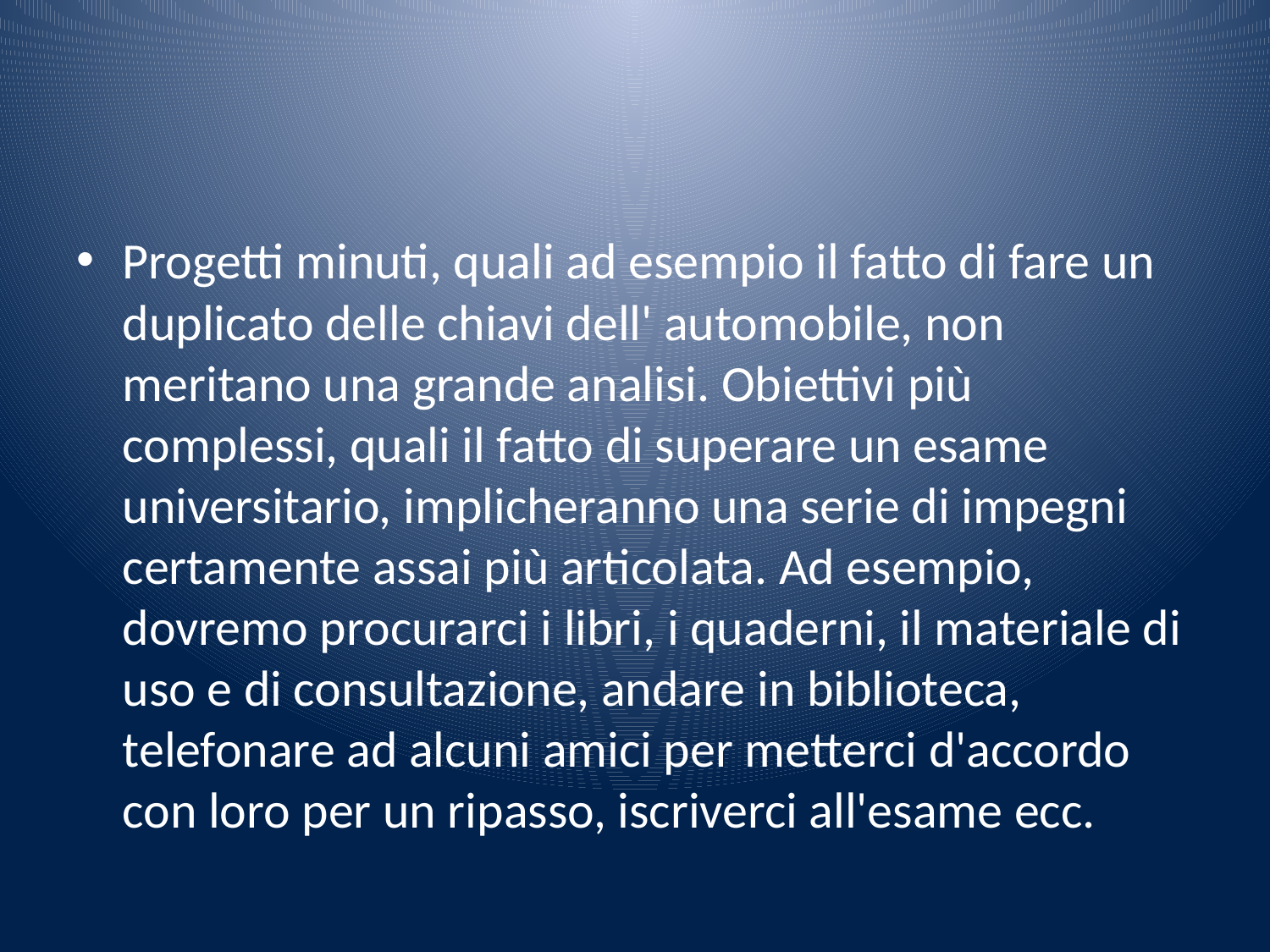

#
Progetti minuti, quali ad esempio il fatto di fare un duplicato delle chiavi dell' automobile, non meritano una grande analisi. Obiettivi più complessi, quali il fatto di superare un esame universitario, implicheranno una serie di impegni certamente assai più articolata. Ad esempio, dovremo procurarci i libri, i quaderni, il materiale di uso e di consultazione, andare in biblioteca, telefonare ad alcuni amici per metterci d'accordo con loro per un ripasso, iscriverci all'esame ecc.